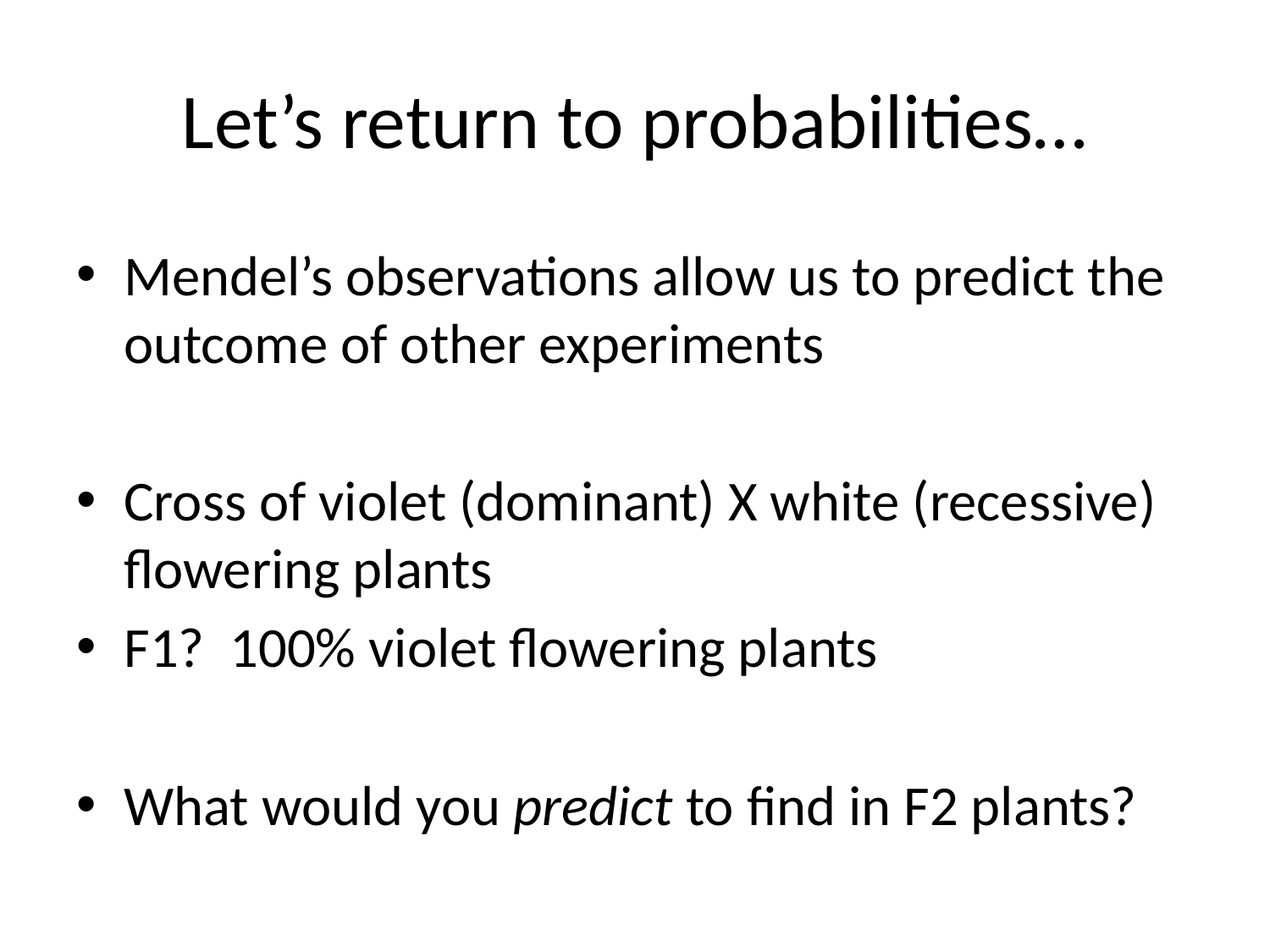

# Let’s return to probabilities…
Mendel’s observations allow us to predict the outcome of other experiments

Cross of violet (dominant) X white (recessive) flowering plants
F1?  100% violet flowering plants

What would you predict to find in F2 plants?